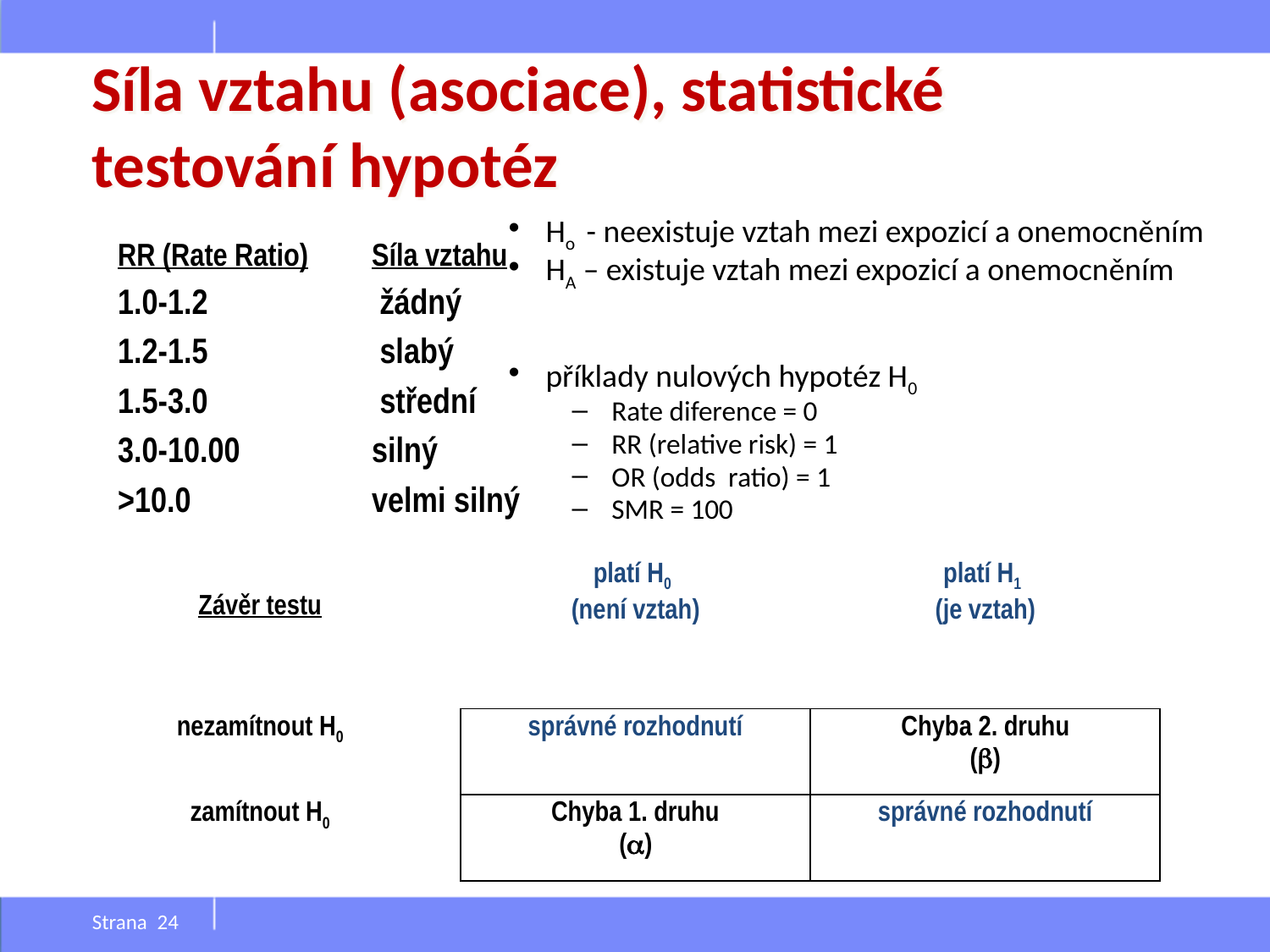

Síla vztahu (asociace), statistické testování hypotéz
 Ho  - neexistuje vztah mezi expozicí a onemocněním
 HA – existuje vztah mezi expozicí a onemocněním

 příklady nulových hypotéz H0
Rate diference = 0
RR (relative risk) = 1
OR (odds  ratio) = 1
SMR = 100

		RR (Rate Ratio)	Síla vztahu
    		1.0-1.2		 žádný
       	1.2-1.5		 slabý
 		1.5-3.0		 střední
 		3.0-10.00		silný
 		>10.0		velmi silný
| Závěr testu | platí H0 (není vztah) | platí H1 (je vztah) |
| --- | --- | --- |
| nezamítnout H0 | správné rozhodnutí | Chyba 2. druhu (β) |
| zamítnout H0 | Chyba 1. druhu (α) | správné rozhodnutí |
Strana  24